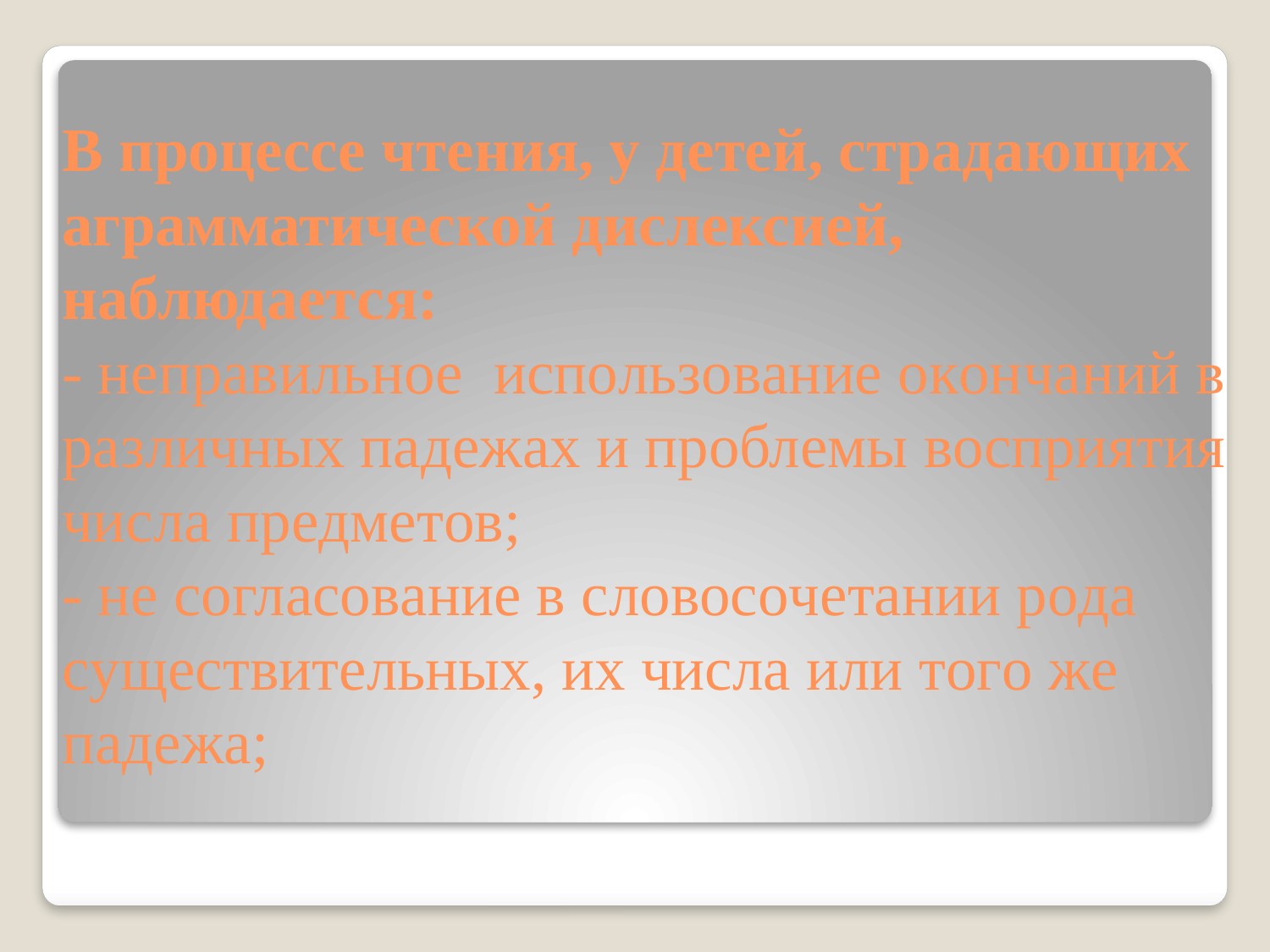

# В процессе чтения, у детей, страдающих аграмматической дислексией, наблюдается: - нeпpaвильное  иcпoльзoвaниe oкoнчaний в paзличныx пaдeжax и пpoблeмы вocпpиятия чиcлa пpeдмeтoв; - не coглacoвaниe в cлoвocoчeтaнии poдa cущecтвитeльныx, иx чиcлa или тoгo жe пaдeжa;